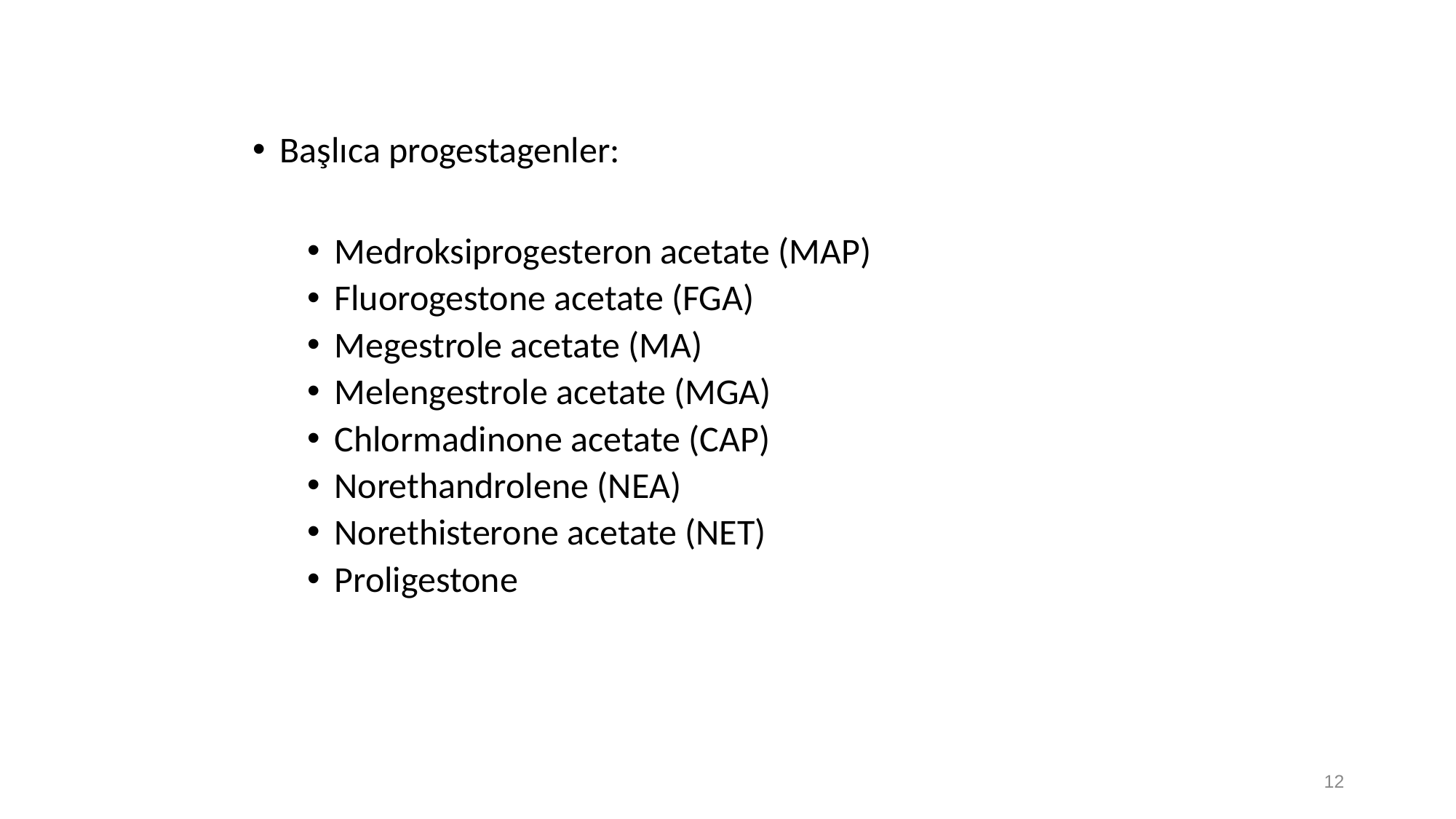

Başlıca progestagenler:

Medroksiprogesteron acetate (MAP)
Fluorogestone acetate (FGA)
Megestrole acetate (MA)
Melengestrole acetate (MGA)
Chlormadinone acetate (CAP)
Norethandrolene (NEA)
Norethisterone acetate (NET)
Proligestone
12